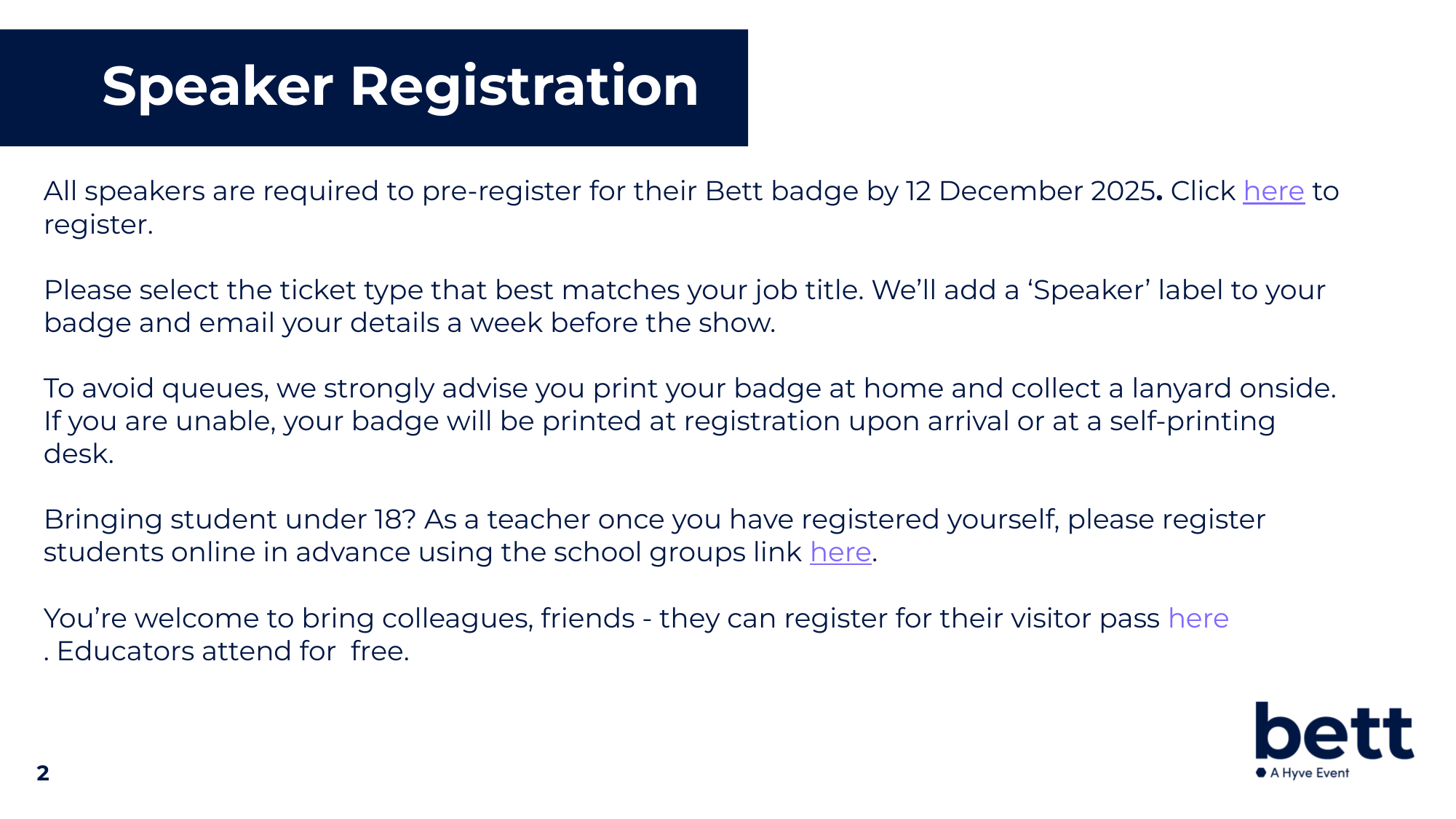

Speaker Registration
All speakers are required to pre-register for their Bett badge by 12 December 2025. Click here to register.

Please select the ticket type that best matches your job title. We’ll add a ‘Speaker’ label to your badge and email your details a week before the show.

To avoid queues, we strongly advise you print your badge at home and collect a lanyard onside. If you are unable, your badge will be printed at registration upon arrival or at a self-printing desk.

Bringing student under 18? As a teacher once you have registered yourself, please register students online in advance using the school groups link here.

You’re welcome to bring colleagues, friends - they can register for their visitor pass here. Educators attend for  free.

2